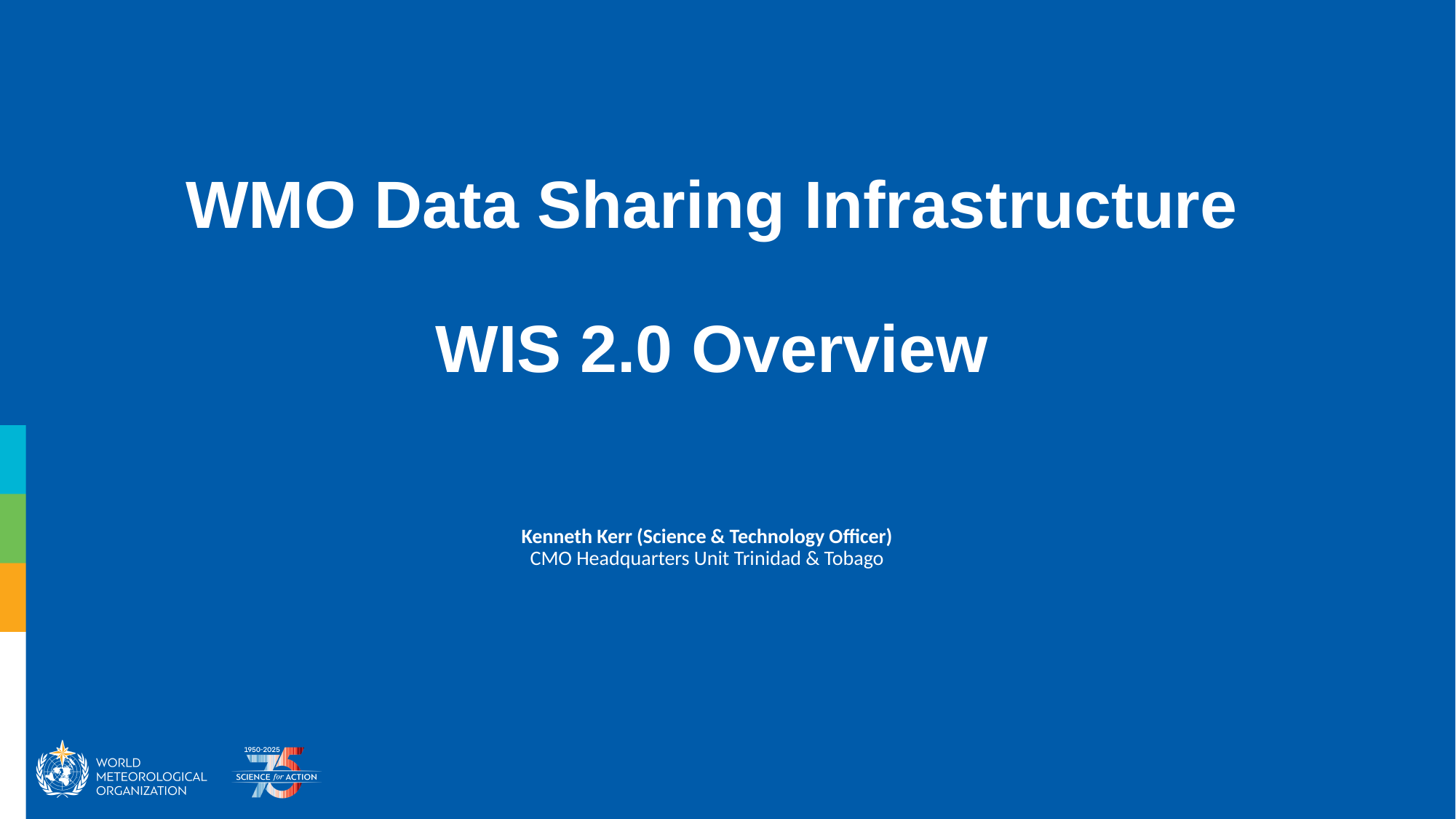

# WMO Data Sharing Infrastructure WIS 2.0 Overview
Kenneth Kerr (Science & Technology Officer)
CMO Headquarters Unit Trinidad & Tobago